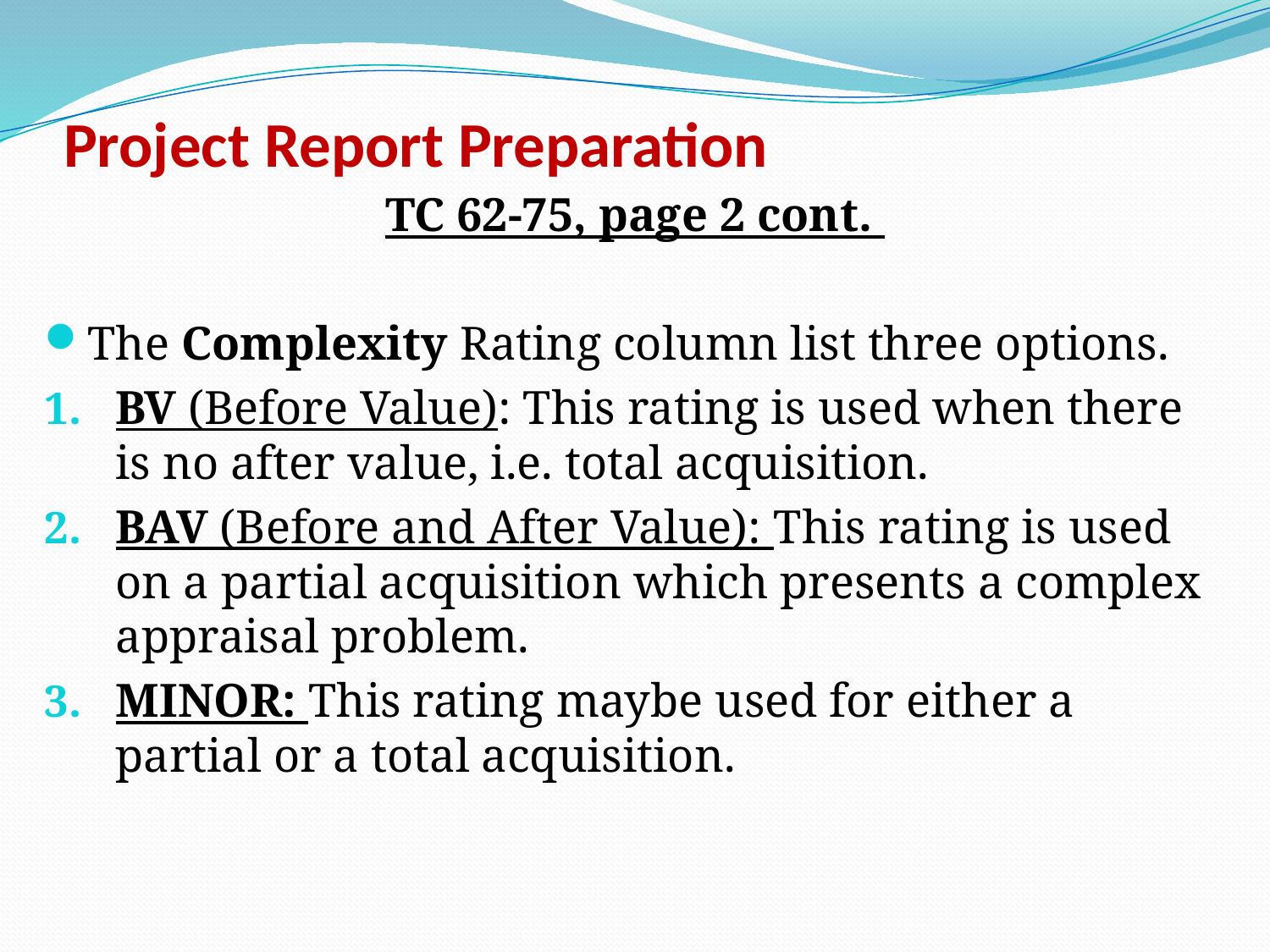

# Project Report Preparation
TC 62-75, page 2 cont.

The Complexity Rating column list three options.
BV (Before Value): This rating is used when there is no after value, i.e. total acquisition.
BAV (Before and After Value): This rating is used on a partial acquisition which presents a complex appraisal problem.
MINOR: This rating maybe used for either a partial or a total acquisition.